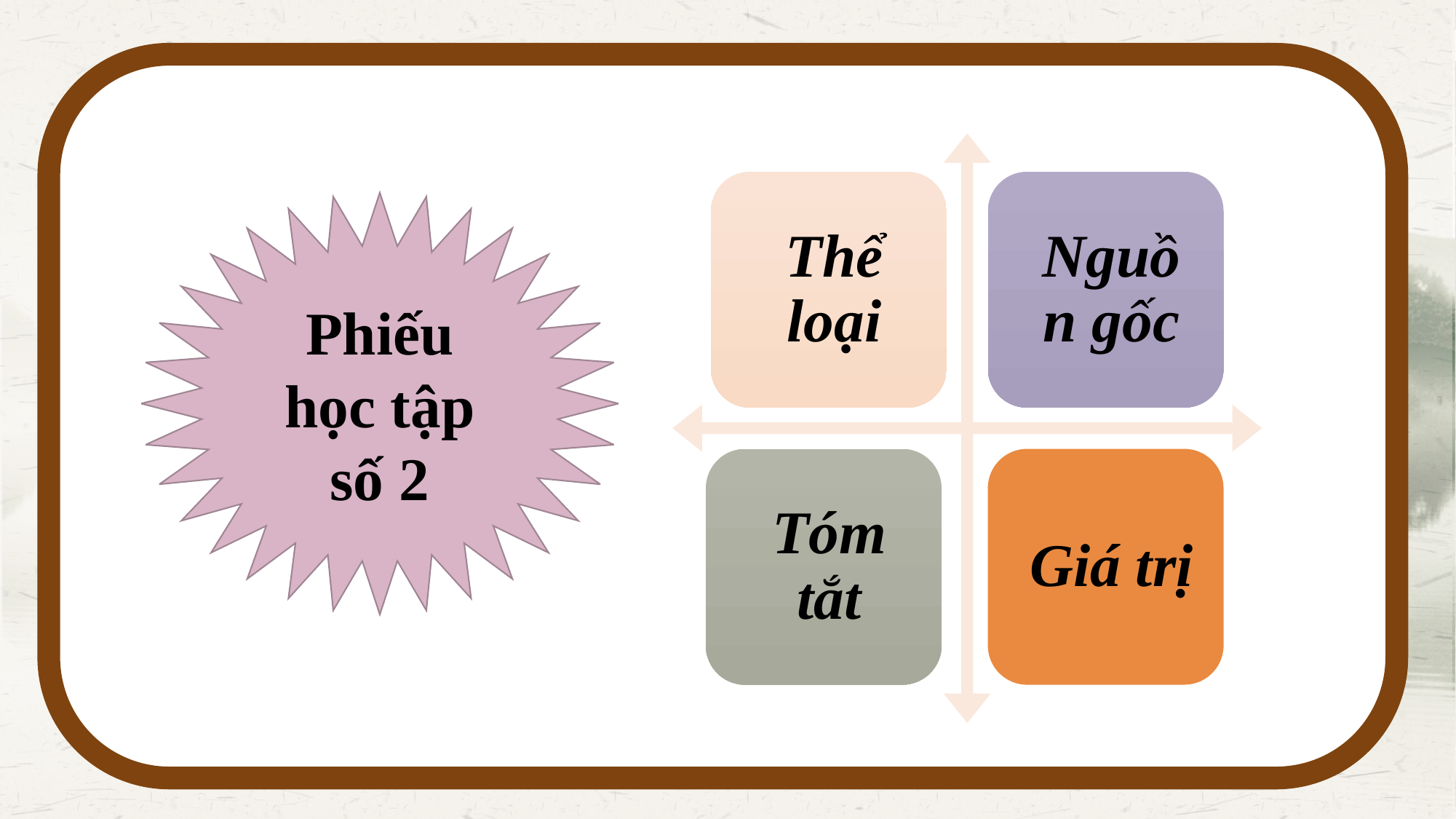

Thể loại
Nguồn gốc
Tóm tắt
Giá trị
Phiếu học tập số 2